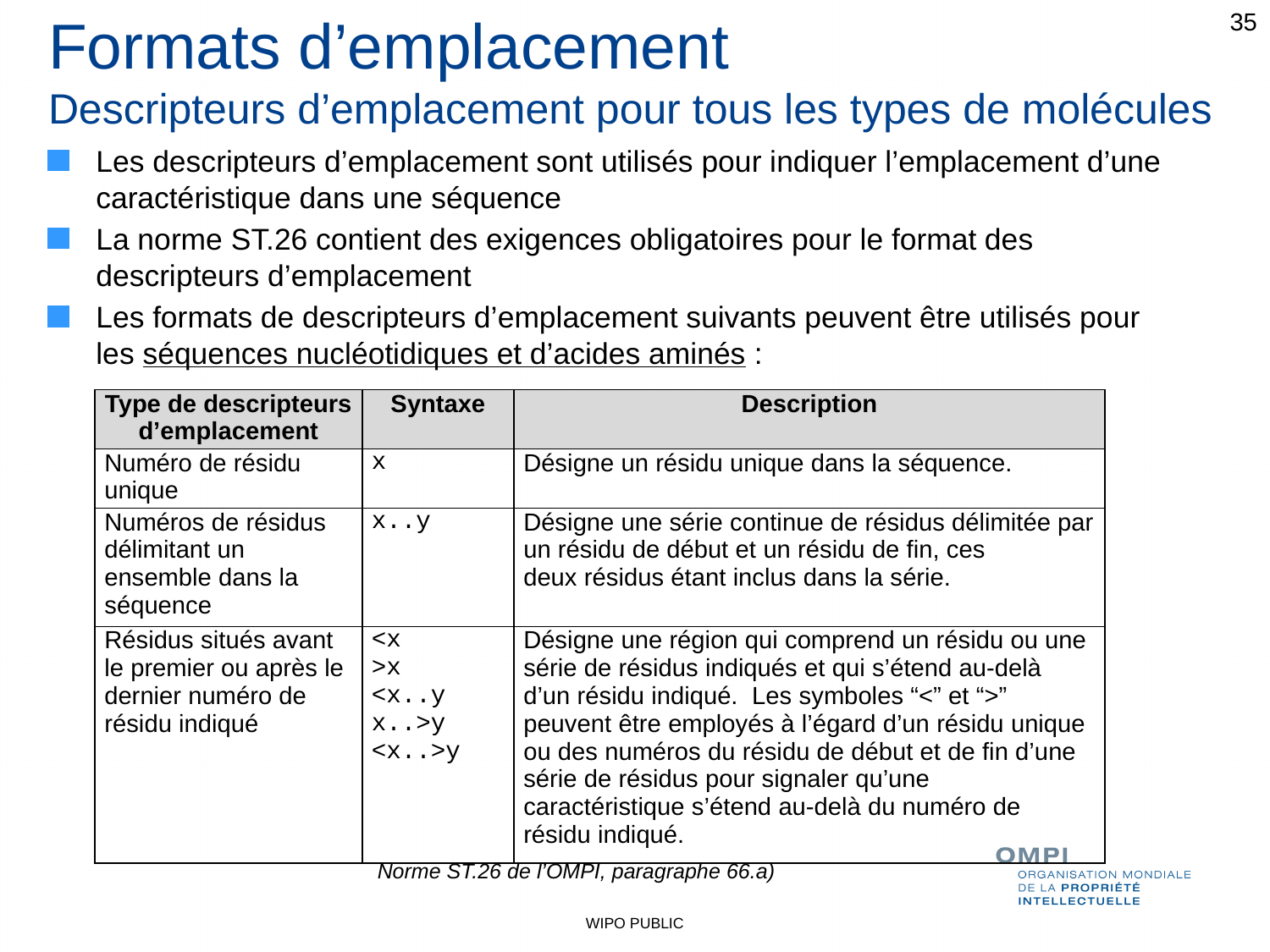

35
Formats d’emplacement
Descripteurs d’emplacement pour tous les types de molécules
Les descripteurs d’emplacement sont utilisés pour indiquer l’emplacement d’une caractéristique dans une séquence
La norme ST.26 contient des exigences obligatoires pour le format des descripteurs d’emplacement
Les formats de descripteurs d’emplacement suivants peuvent être utilisés pour les séquences nucléotidiques et d’acides aminés :
| Type de descripteurs d’emplacement | Syntaxe | Description |
| --- | --- | --- |
| Numéro de résidu unique | x | Désigne un résidu unique dans la séquence. |
| Numéros de résidus délimitant un ensemble dans la séquence | x..y | Désigne une série continue de résidus délimitée par un résidu de début et un résidu de fin, ces deux résidus étant inclus dans la série. |
| Résidus situés avant le premier ou après le dernier numéro de résidu indiqué | <x >x <x..y x..>y <x..>y | Désigne une région qui comprend un résidu ou une série de résidus indiqués et qui s’étend au‑delà d’un résidu indiqué. Les symboles “<” et “>” peuvent être employés à l’égard d’un résidu unique ou des numéros du résidu de début et de fin d’une série de résidus pour signaler qu’une caractéristique s’étend au‑delà du numéro de résidu indiqué. |
Norme ST.26 de l’OMPI, paragraphe 66.a)